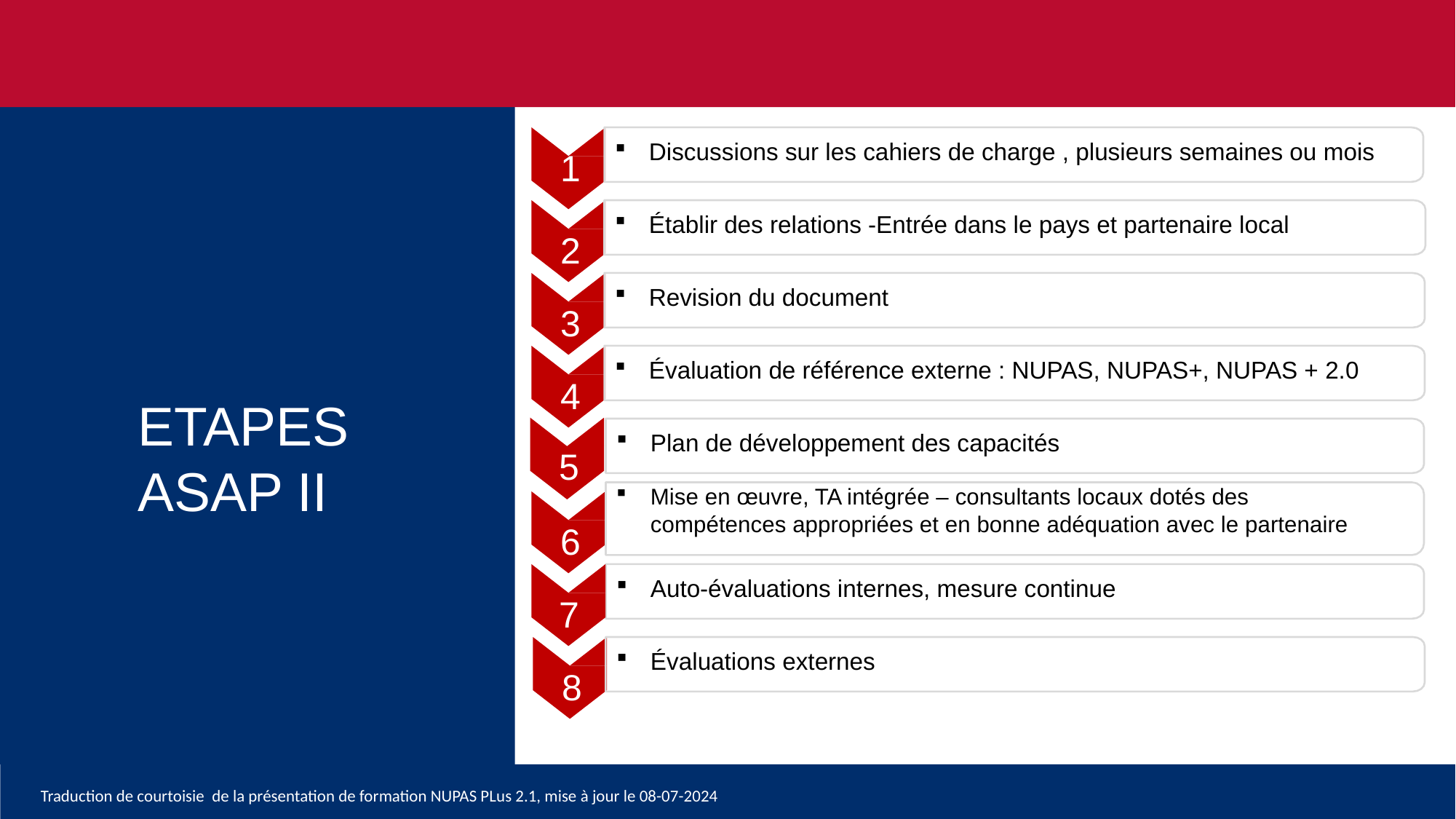

Discussions sur les cahiers de charge , plusieurs semaines ou mois
1

Établir des relations -Entrée dans le pays et partenaire local
2

2

Revision du document
3

Évaluation de référence externe : NUPAS, NUPAS+, NUPAS + 2.0
3
4
ETAPES ASAP II

Plan de développement des capacités

5
4

Mise en œuvre, TA intégrée – consultants locaux dotés des compétences appropriées et en bonne adéquation avec le partenaire

6
5.

Auto-évaluations internes, mesure continue
7

Évaluations externes
8

6

Traduction de courtoisie  de la présentation de formation NUPAS PLus 2.1, mise à jour le 08-07-2024

6